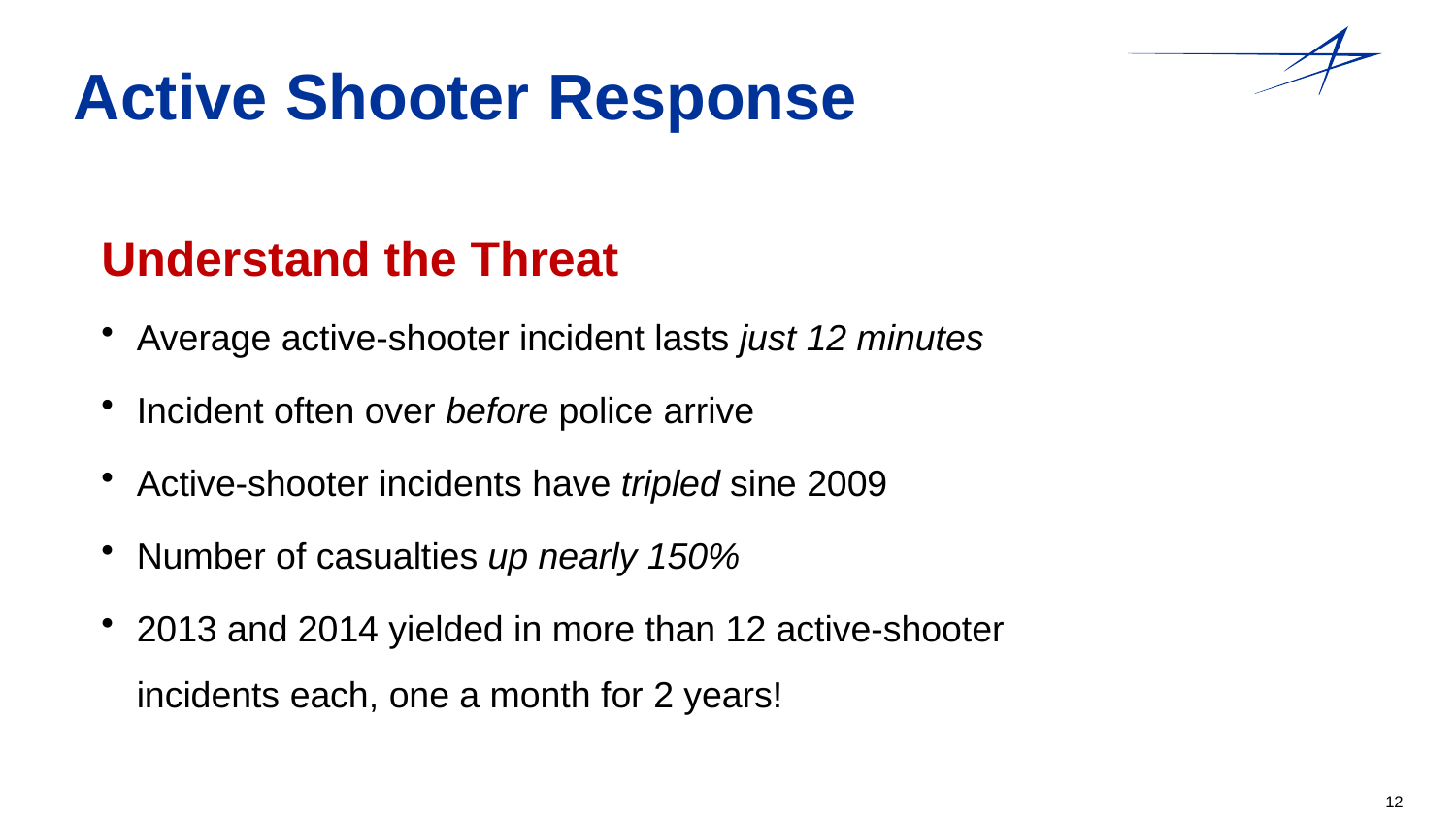

# Active Shooter Response
Understand the Threat
Average active-shooter incident lasts just 12 minutes
Incident often over before police arrive
Active-shooter incidents have tripled sine 2009
Number of casualties up nearly 150%
2013 and 2014 yielded in more than 12 active-shooter incidents each, one a month for 2 years!